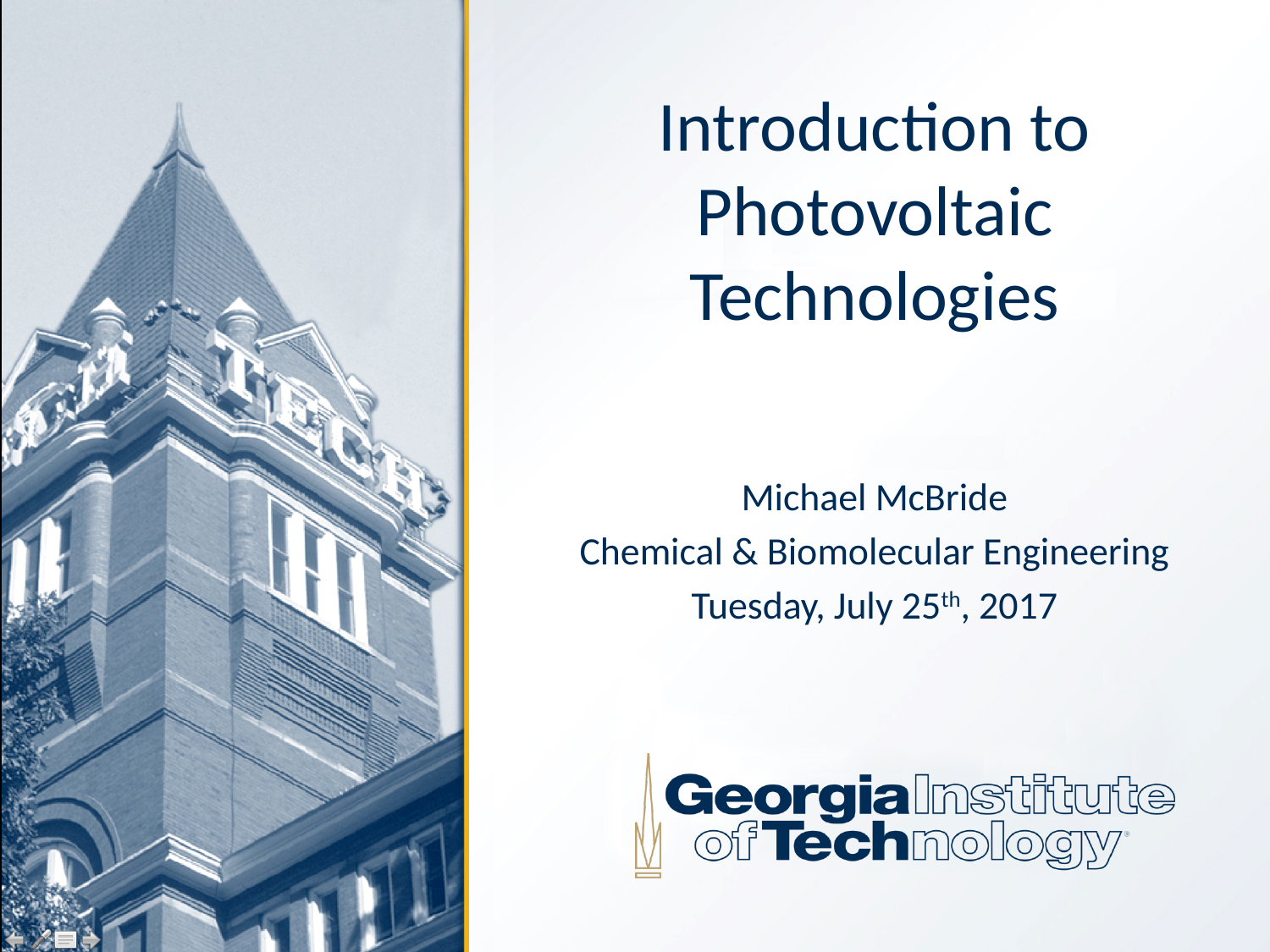

Introduction to Photovoltaic Technologies
Michael McBride
Chemical & Biomolecular Engineering
Tuesday, July 25th, 2017